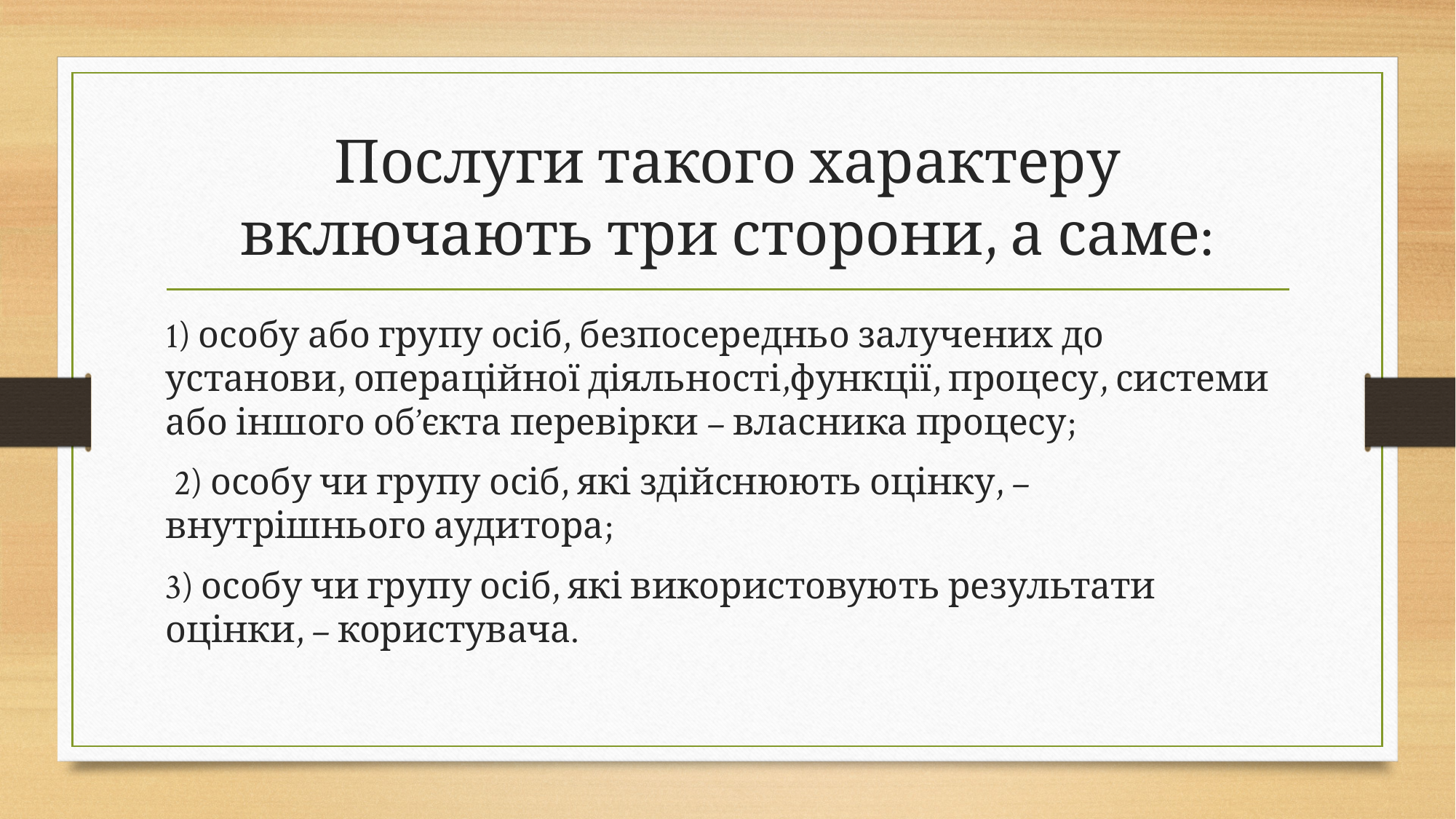

# Послуги такого характеру включають три сторони, а саме:
1) особу або групу осіб, безпосередньо залучених до установи, операційної діяльності,функції, процесу, системи або іншого об’єкта перевірки – власника процесу;
 2) особу чи групу осіб, які здійснюють оцінку, – внутрішнього аудитора;
3) особу чи групу осіб, які використовують результати оцінки, – користувача.